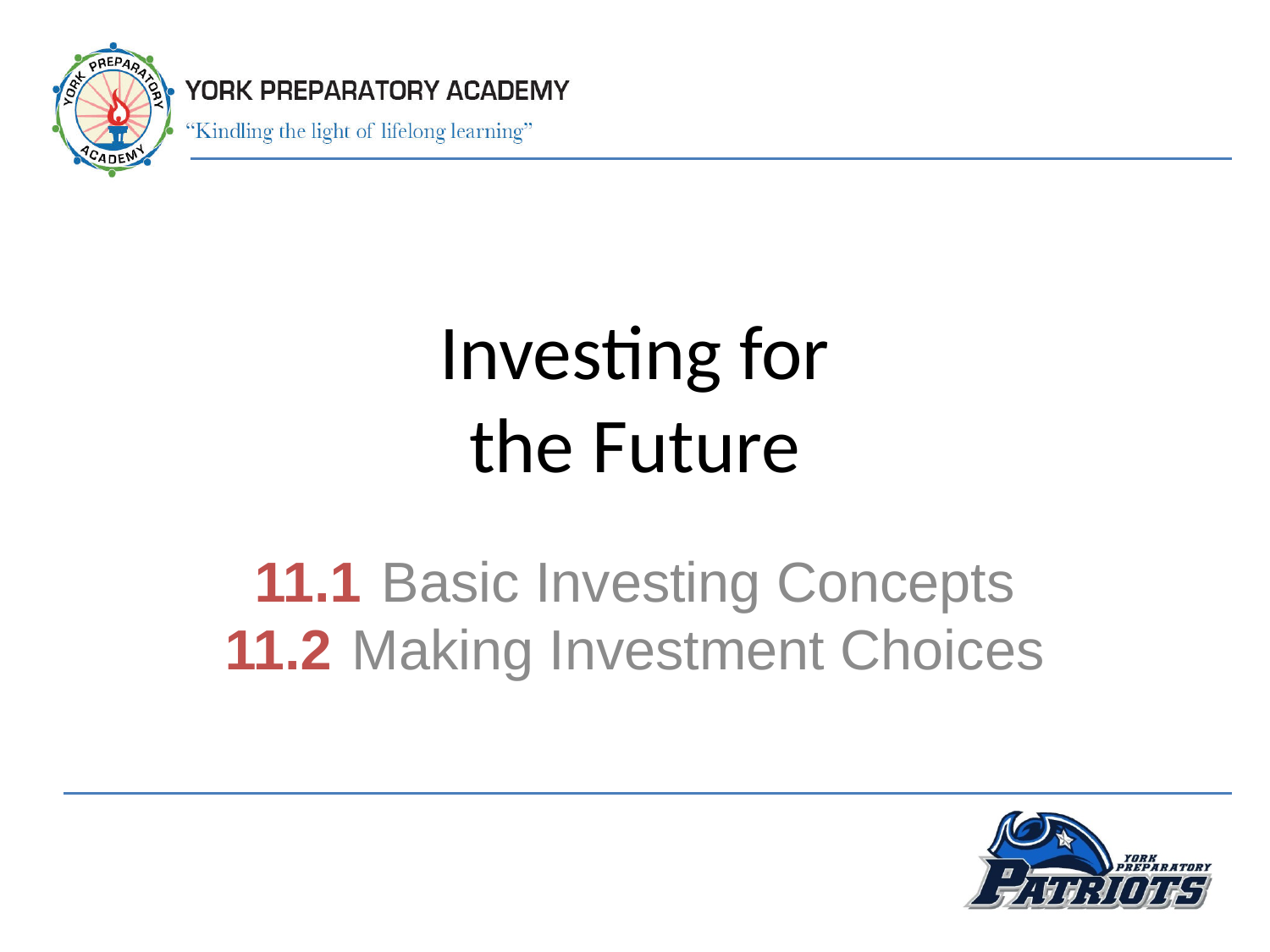

# Investing for the Future
11.1	Basic Investing Concepts
11.2	Making Investment Choices